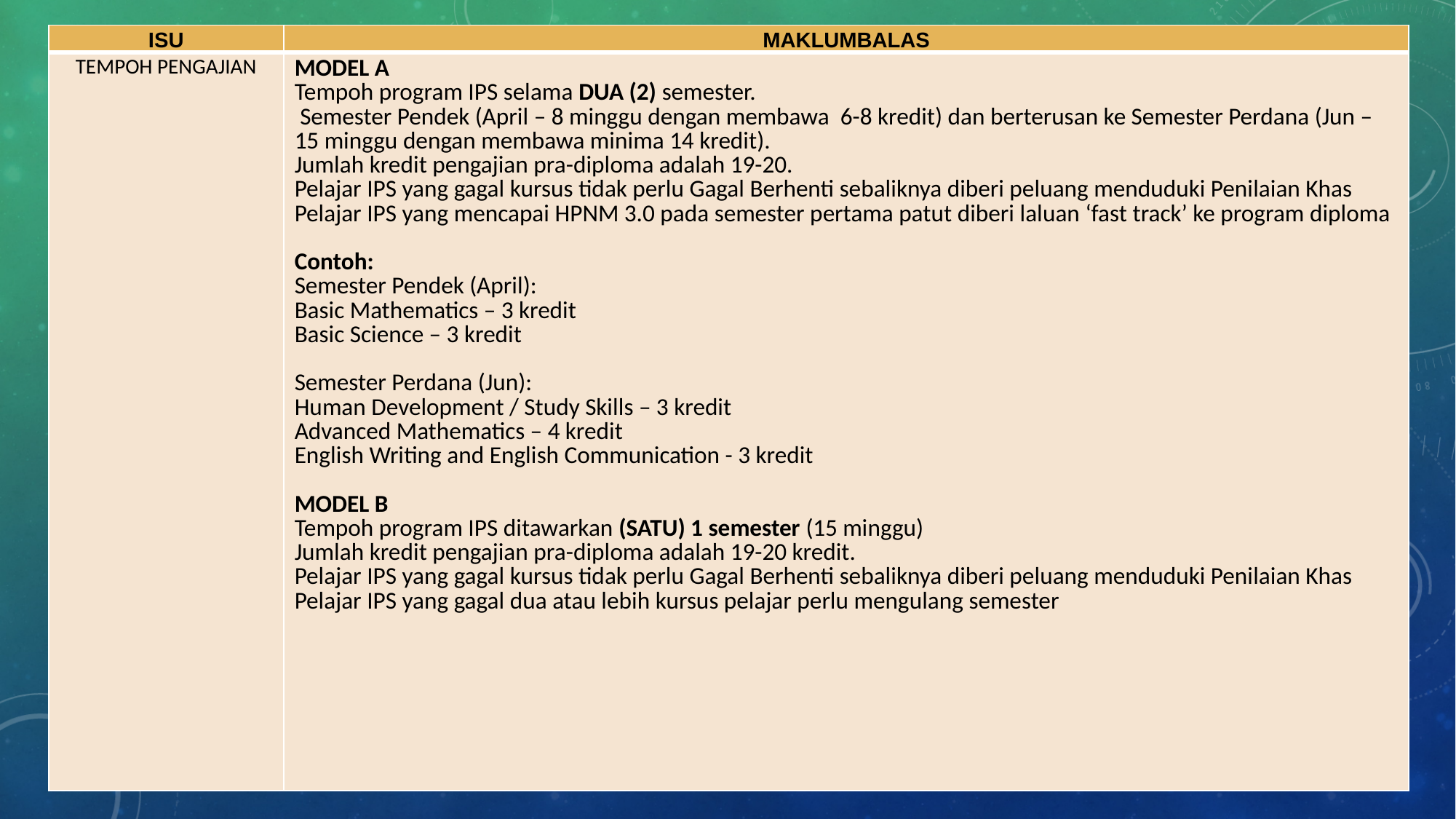

| ISU | MAKLUMBALAS |
| --- | --- |
| TEMPOH PENGAJIAN | MODEL A Tempoh program IPS selama DUA (2) semester. Semester Pendek (April – 8 minggu dengan membawa 6-8 kredit) dan berterusan ke Semester Perdana (Jun – 15 minggu dengan membawa minima 14 kredit). Jumlah kredit pengajian pra-diploma adalah 19-20. Pelajar IPS yang gagal kursus tidak perlu Gagal Berhenti sebaliknya diberi peluang menduduki Penilaian Khas Pelajar IPS yang mencapai HPNM 3.0 pada semester pertama patut diberi laluan ‘fast track’ ke program diploma Contoh: Semester Pendek (April): Basic Mathematics – 3 kredit Basic Science – 3 kredit   Semester Perdana (Jun): Human Development / Study Skills – 3 kredit Advanced Mathematics – 4 kredit English Writing and English Communication - 3 kredit MODEL B Tempoh program IPS ditawarkan (SATU) 1 semester (15 minggu) Jumlah kredit pengajian pra-diploma adalah 19-20 kredit. Pelajar IPS yang gagal kursus tidak perlu Gagal Berhenti sebaliknya diberi peluang menduduki Penilaian Khas Pelajar IPS yang gagal dua atau lebih kursus pelajar perlu mengulang semester |
#